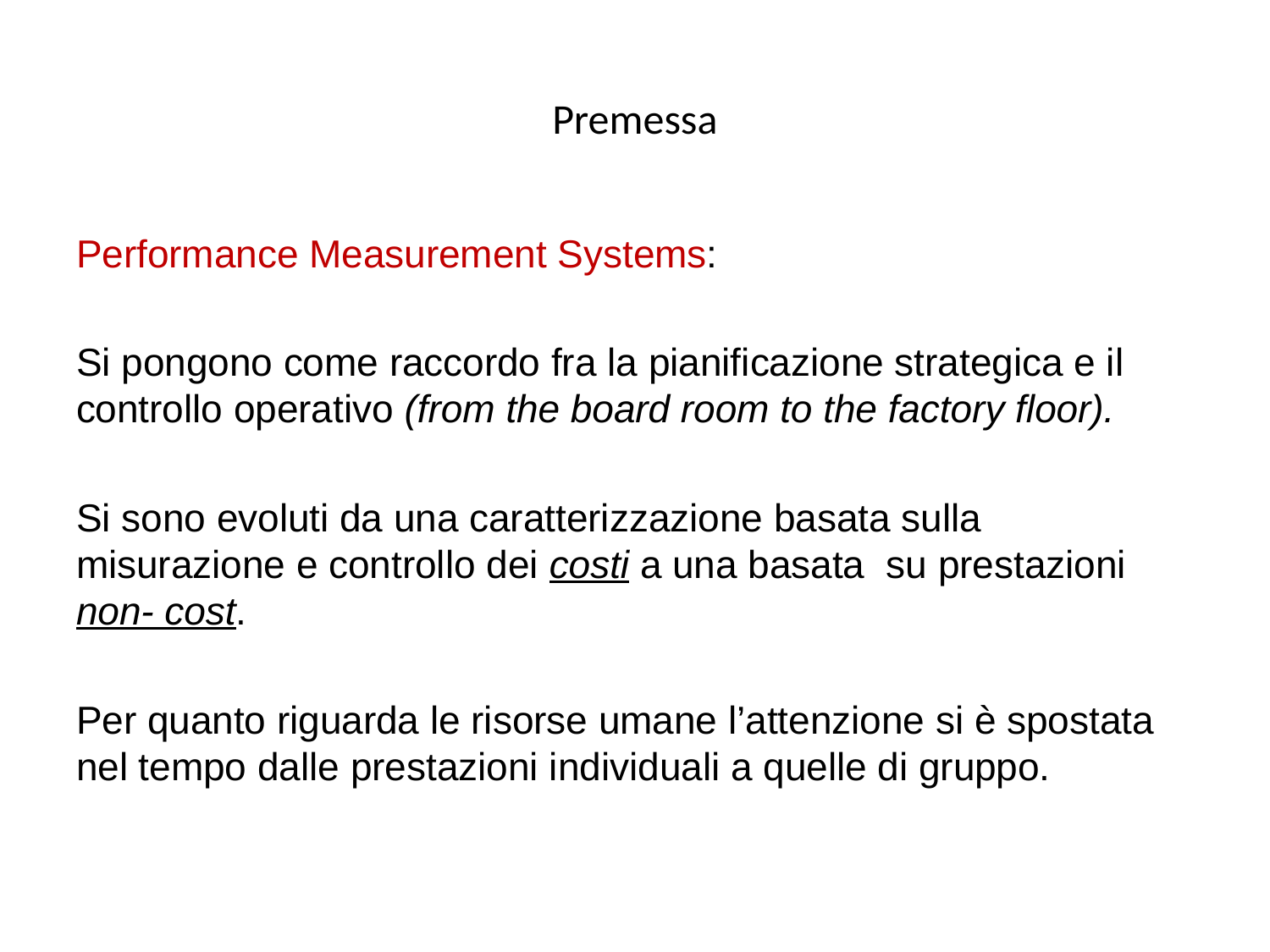

# Premessa
Performance Measurement Systems:

Si pongono come raccordo fra la pianificazione strategica e il controllo operativo (from the board room to the factory floor).

Si sono evoluti da una caratterizzazione basata sulla misurazione e controllo dei costi a una basata  su prestazioni non- cost.

Per quanto riguarda le risorse umane l’attenzione si è spostata nel tempo dalle prestazioni individuali a quelle di gruppo.